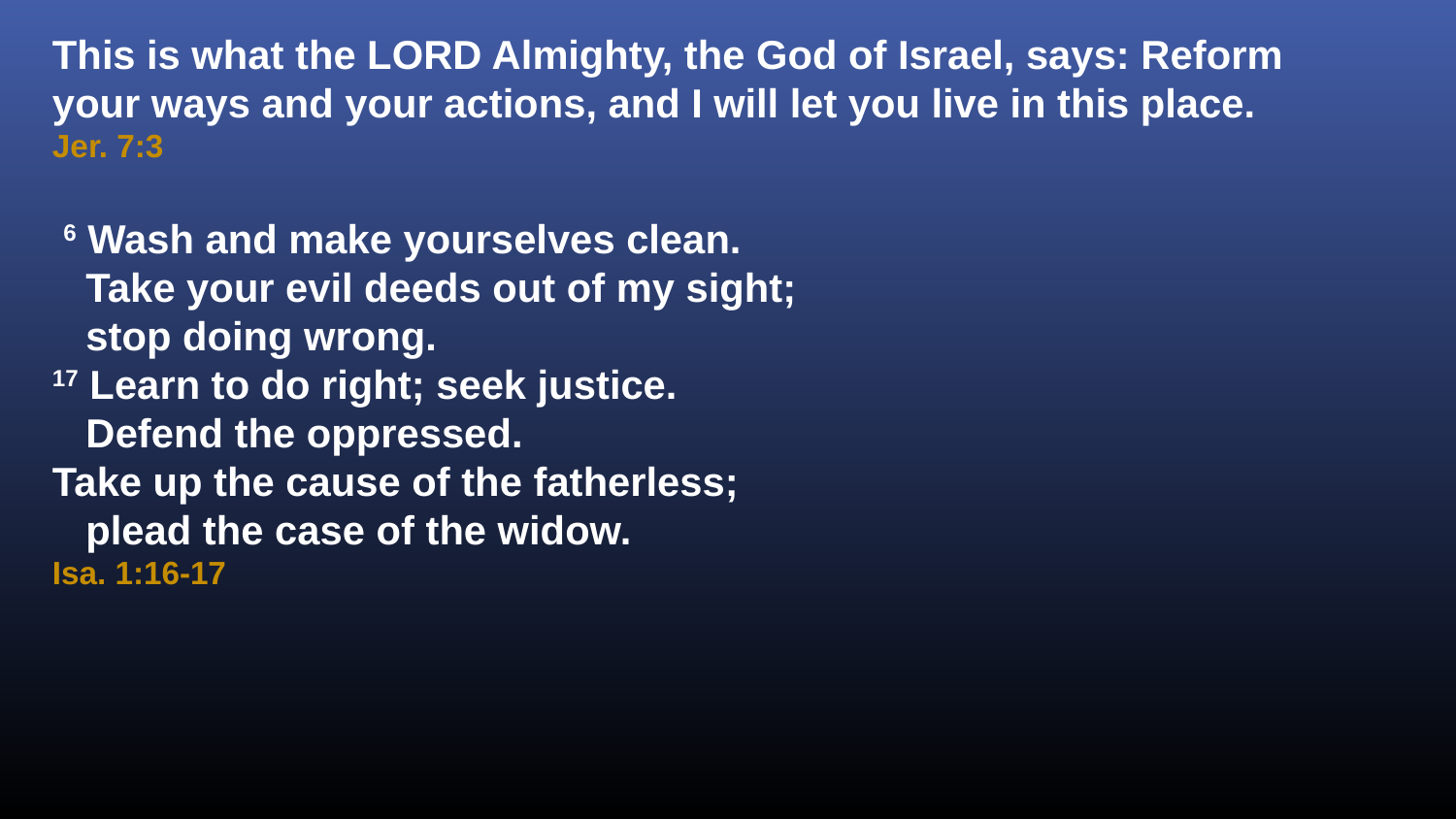

This is what the LORD Almighty, the God of Israel, says: Reform your ways and your actions, and I will let you live in this place.
Jer. 7:3

 6 Wash and make yourselves clean.
   Take your evil deeds out of my sight;
   stop doing wrong.
17 Learn to do right; seek justice.
   Defend the oppressed.
Take up the cause of the fatherless;
   plead the case of the widow.
Isa. 1:16-17